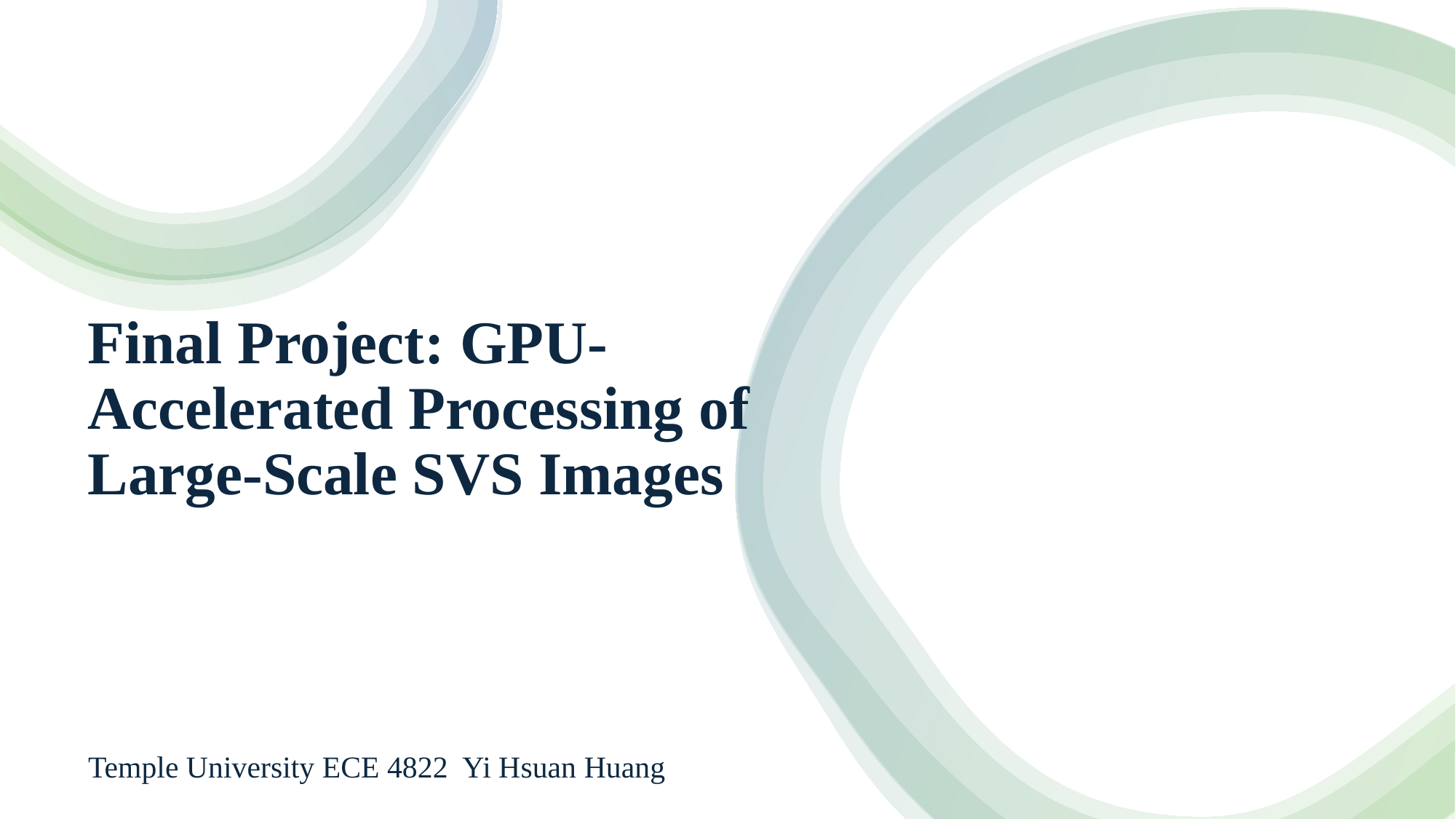

# Final Project: GPU-Accelerated Processing of Large-Scale SVS Images
Temple University ECE 4822  Yi Hsuan Huang